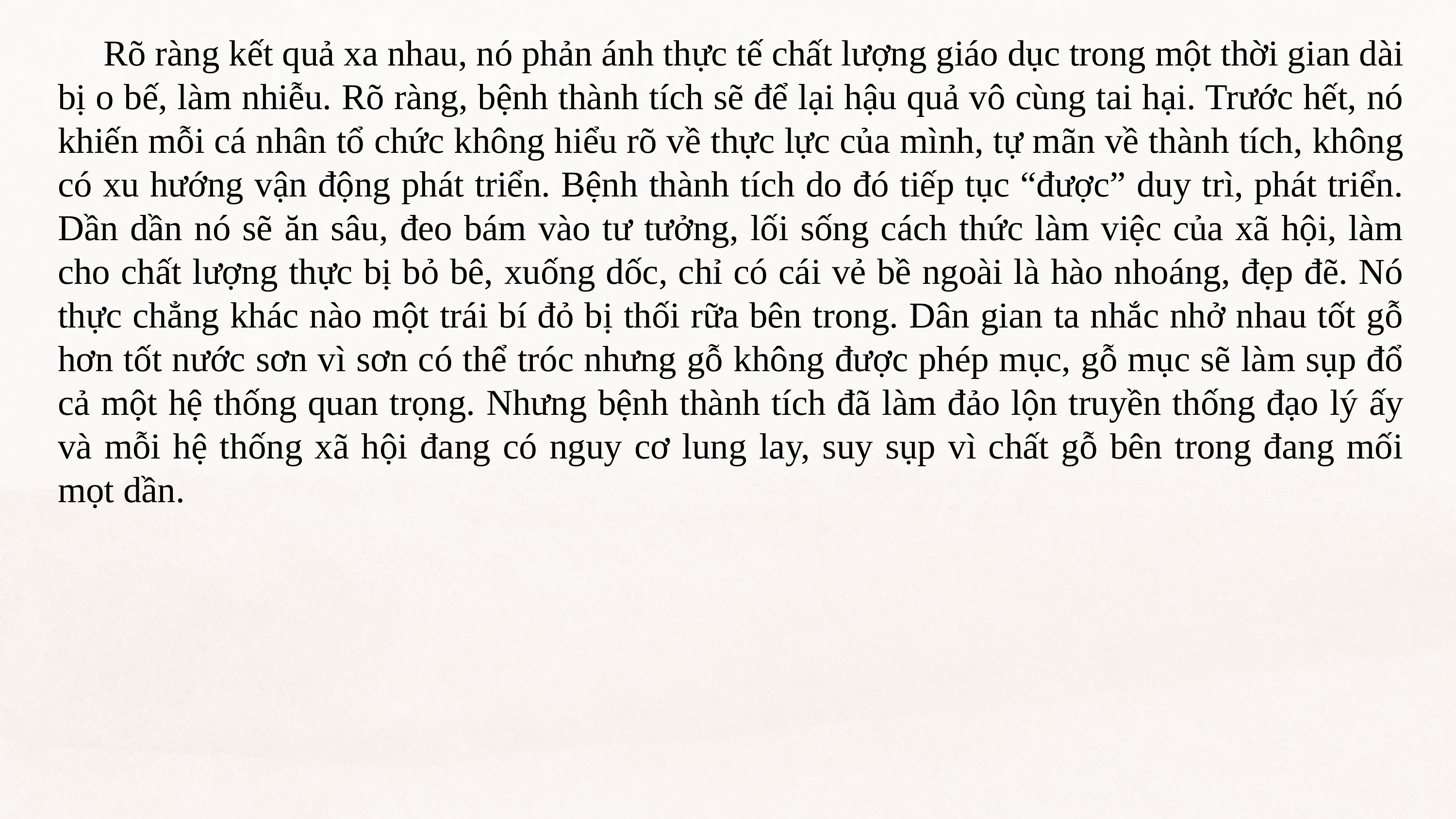

Rõ ràng kết quả xa nhau, nó phản ánh thực tế chất lượng giáo dục trong một thời gian dài bị o bế, làm nhiễu. Rõ ràng, bệnh thành tích sẽ để lại hậu quả vô cùng tai hại. Trước hết, nó khiến mỗi cá nhân tổ chức không hiểu rõ về thực lực của mình, tự mãn về thành tích, không có xu hướng vận động phát triển. Bệnh thành tích do đó tiếp tục “được” duy trì, phát triển. Dần dần nó sẽ ăn sâu, đeo bám vào tư tưởng, lối sống cách thức làm việc của xã hội, làm cho chất lượng thực bị bỏ bê, xuống dốc, chỉ có cái vẻ bề ngoài là hào nhoáng, đẹp đẽ. Nó thực chẳng khác nào một trái bí đỏ bị thối rữa bên trong. Dân gian ta nhắc nhở nhau tốt gỗ hơn tốt nước sơn vì sơn có thể tróc nhưng gỗ không được phép mục, gỗ mục sẽ làm sụp đổ cả một hệ thống quan trọng. Nhưng bệnh thành tích đã làm đảo lộn truyền thống đạo lý ấy và mỗi hệ thống xã hội đang có nguy cơ lung lay, suy sụp vì chất gỗ bên trong đang mối mọt dần.